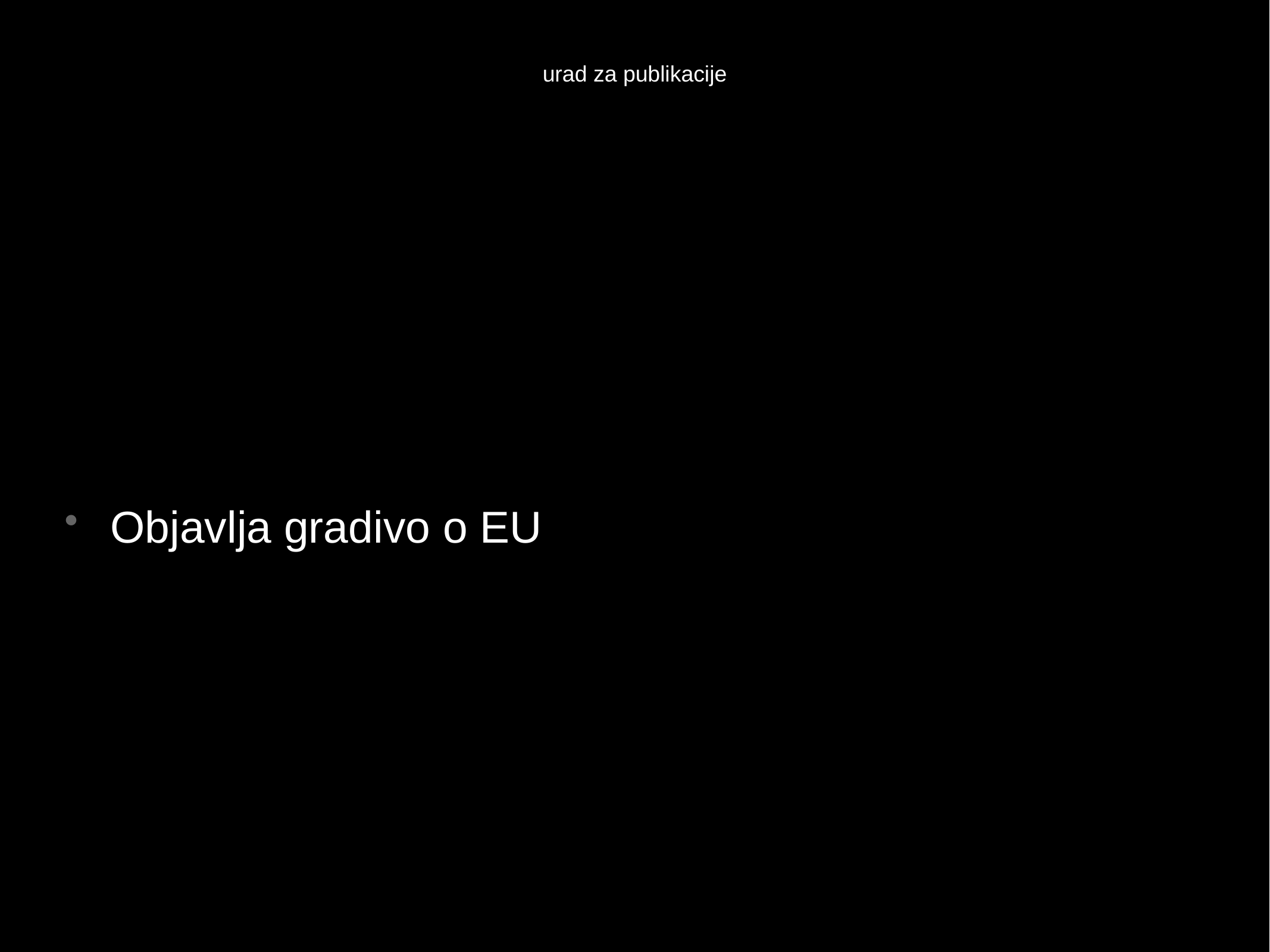

# urad za publikacije
Objavlja gradivo o EU